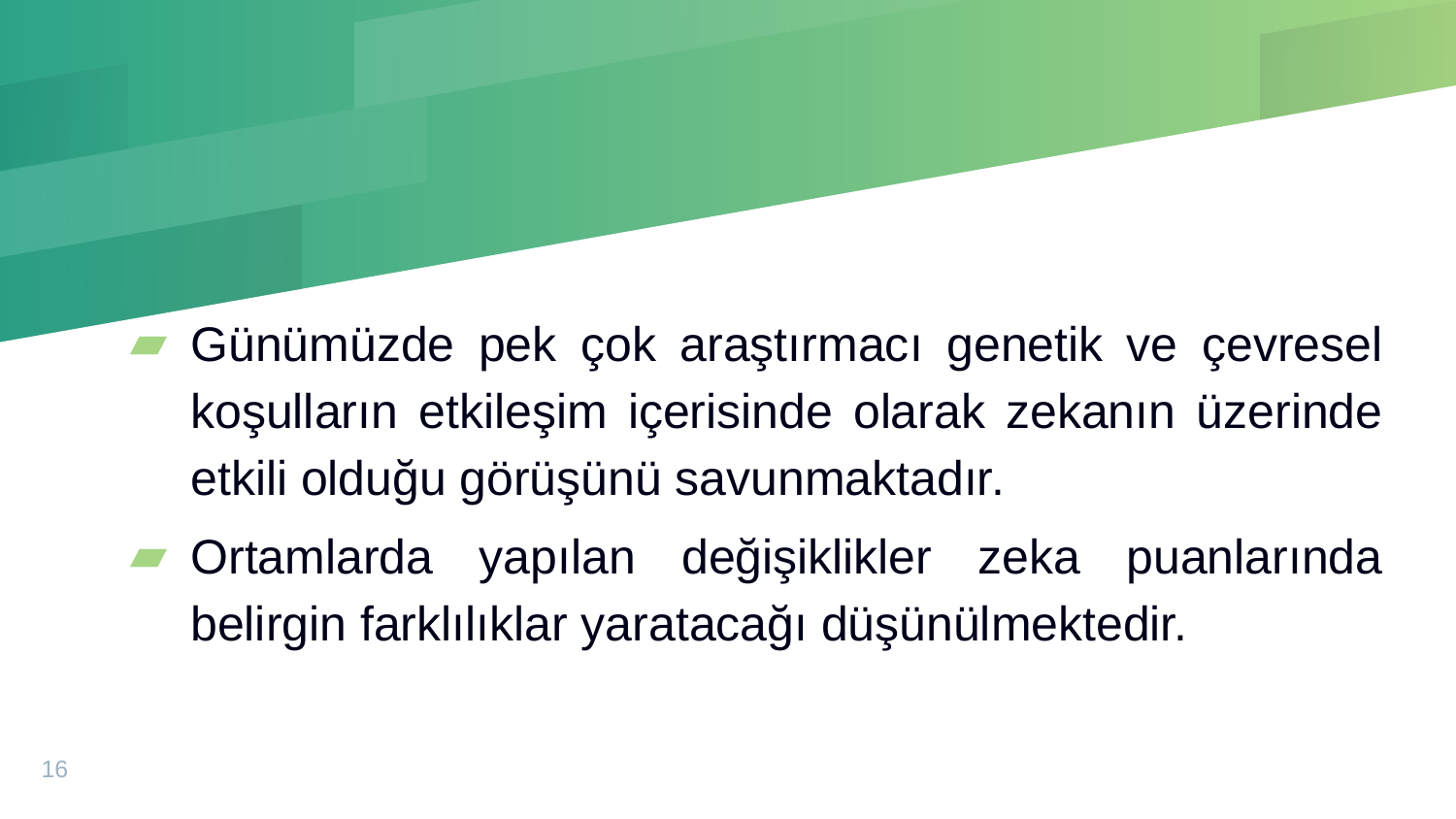

#
Günümüzde pek çok araştırmacı genetik ve çevresel koşulların etkileşim içerisinde olarak zekanın üzerinde etkili olduğu görüşünü savunmaktadır.
Ortamlarda yapılan değişiklikler zeka puanlarında belirgin farklılıklar yaratacağı düşünülmektedir.
16